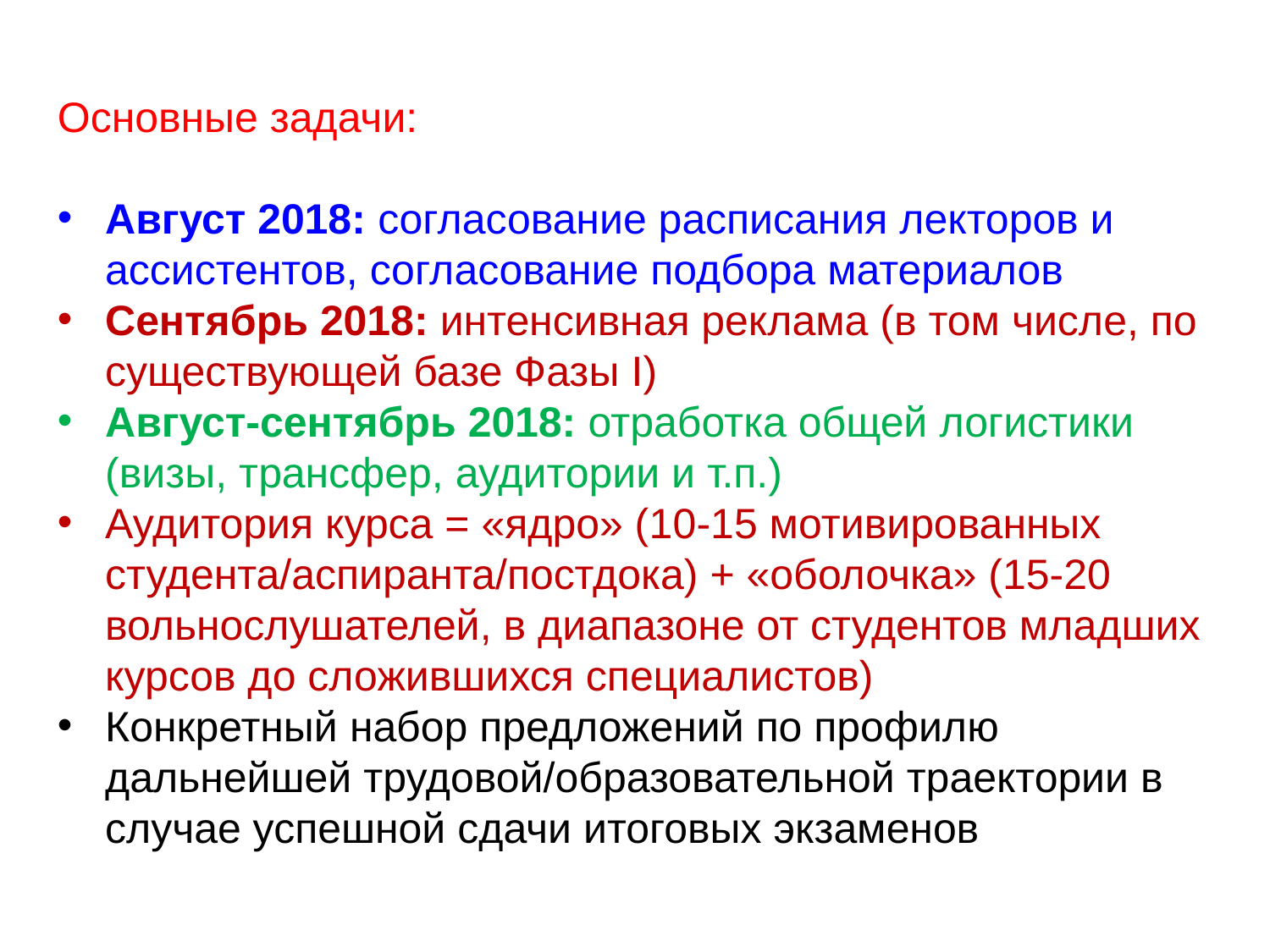

Основные задачи:

Август 2018: согласование расписания лекторов и ассистентов, согласование подбора материалов
Сентябрь 2018: интенсивная реклама (в том числе, по существующей базе Фазы I)
Август-сентябрь 2018: отработка общей логистики (визы, трансфер, аудитории и т.п.)
Аудитория курса = «ядро» (10-15 мотивированных студента/аспиранта/постдока) + «оболочка» (15-20 вольнослушателей, в диапазоне от студентов младших курсов до сложившихся специалистов)
Конкретный набор предложений по профилю дальнейшей трудовой/образовательной траектории в случае успешной сдачи итоговых экзаменов